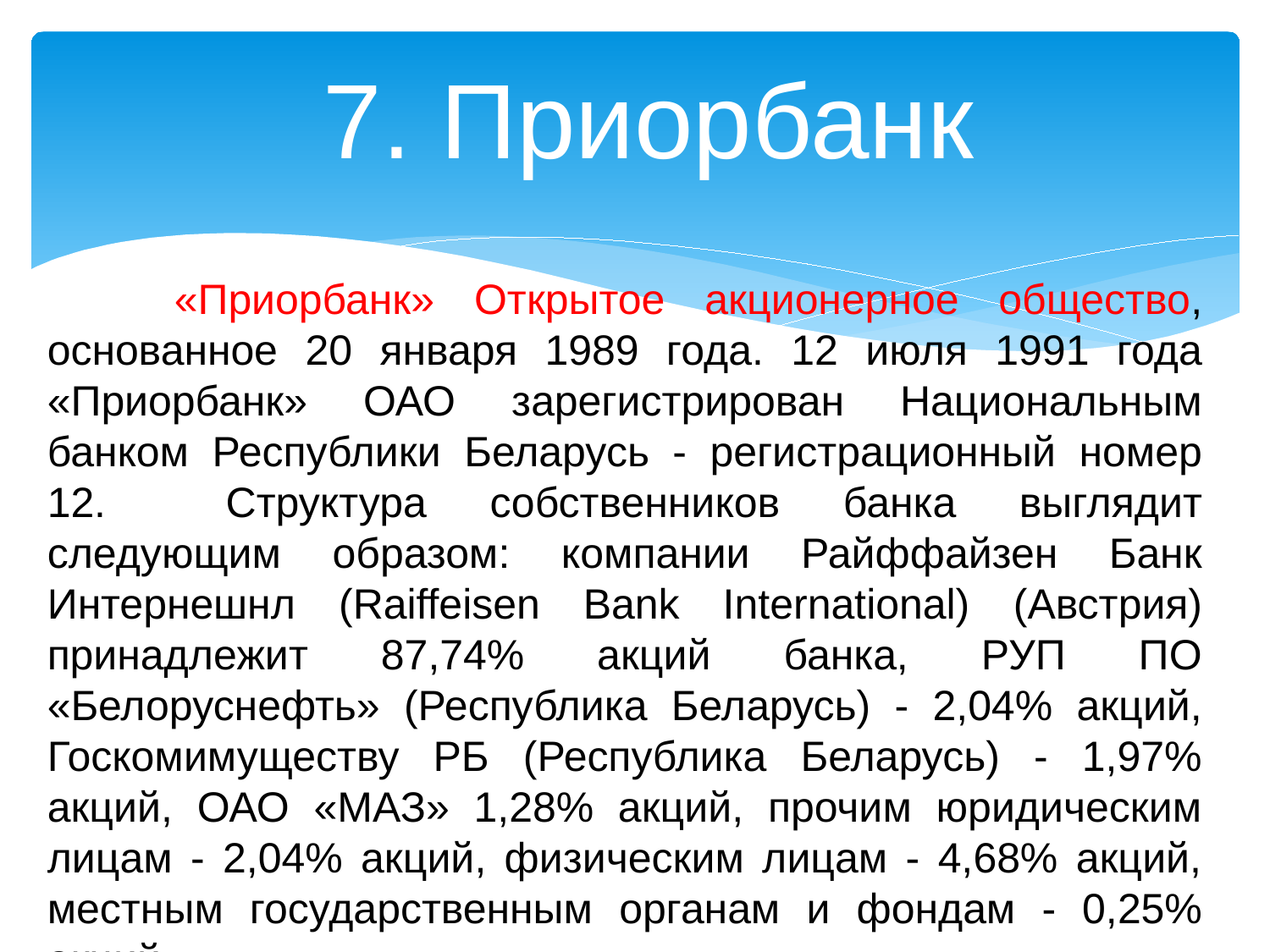

7. Приорбанк
	«Приорбанк» Открытое акционерное общество, основанное 20 января 1989 года. 12 июля 1991 года «Приорбанк» ОАО зарегистрирован Национальным банком Республики Беларусь - регистрационный номер 12. 	Структура собственников банка выглядит следующим образом: компании Райффайзен Банк Интернешнл (Raiffeisen Bank International) (Австрия) принадлежит 87,74% акций банка, РУП ПО «Белоруснефть» (Республика Беларусь) - 2,04% акций, Госкомимуществу РБ (Республика Беларусь) - 1,97% акций, ОАО «МАЗ» 1,28% акций, прочим юридическим лицам - 2,04% акций, физическим лицам - 4,68% акций, местным государственным органам и фондам - 0,25% акций.